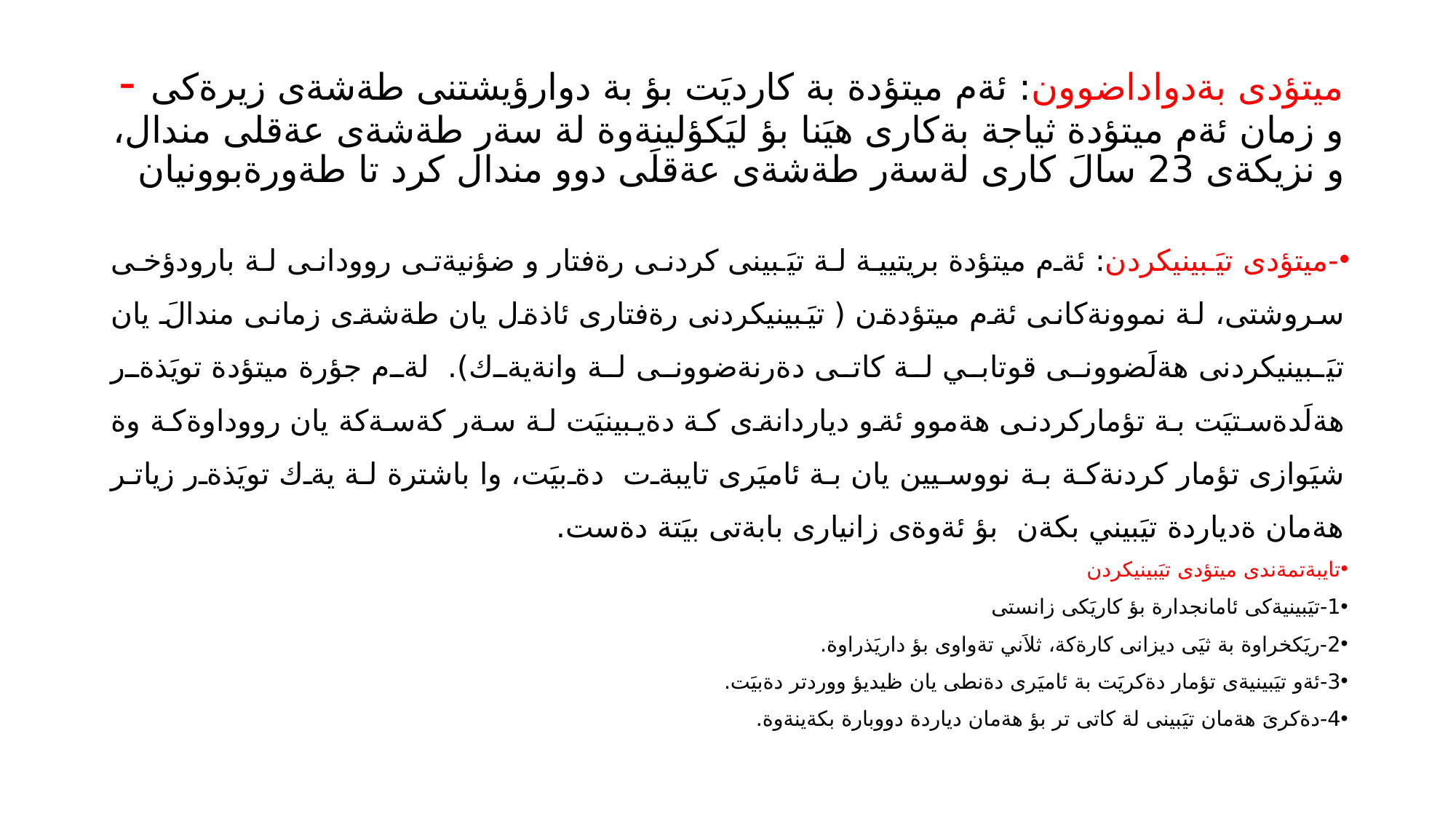

# - ميتؤدى بةدواداضوون: ئةم ميتؤدة بة كارديَت بؤ بة دوارؤيشتنى طةشةى زيرةكى و زمان ئةم ميتؤدة ثياجة بةكارى هيَنا بؤ ليَكؤلينةوة لة سةر طةشةى عةقلى مندال، و نزيكةى 23 سالَ كارى لةسةر طةشةى عةقلَى دوو مندال كرد تا طةورةبوونيان
-ميتؤدى تيَبينيكردن: ئةم ميتؤدة بريتيية لة تيَبينى كردنى رةفتار و ضؤنيةتى روودانى لة بارودؤخى سروشتى، لة نموونةكانى ئةم ميتؤدةن ( تيَبينيكردنى رةفتارى ئاذةل يان طةشةى زمانى مندالَ يان تيَبينيكردنى هةلَضوونى قوتابي لة كاتى دةرنةضوونى لة وانةيةك).  لةم جؤرة ميتؤدة تويَذةر هةلَدةستيَت بة تؤماركردنى هةموو ئةو دياردانةى كة دةيبينيَت لة سةر كةسةكة يان رووداوةكة وة شيَوازى تؤمار كردنةكة بة نووسيين يان بة ئاميَرى تايبةت  دةبيَت، وا باشترة لة يةك تويَذةر زياتر هةمان ةدياردة تيَبيني بكةن  بؤ ئةوةى زانيارى بابةتى بيَتة دةست.
تايبةتمةندى ميتؤدى تيَبينيكردن
1-تيَبينيةكى ئامانجدارة بؤ كاريَكى زانستى
2-ريَكخراوة بة ثيَى ديزانى كارةكة، ثلاَني تةواوى بؤ داريَذراوة.
3-ئةو تيَبينيةى تؤمار دةكريَت بة ئاميَرى دةنطى يان ظيديؤ ووردتر دةبيَت.
4-دةكرىَ هةمان تيَبينى لة كاتى تر بؤ هةمان دياردة دووبارة بكةينةوة.